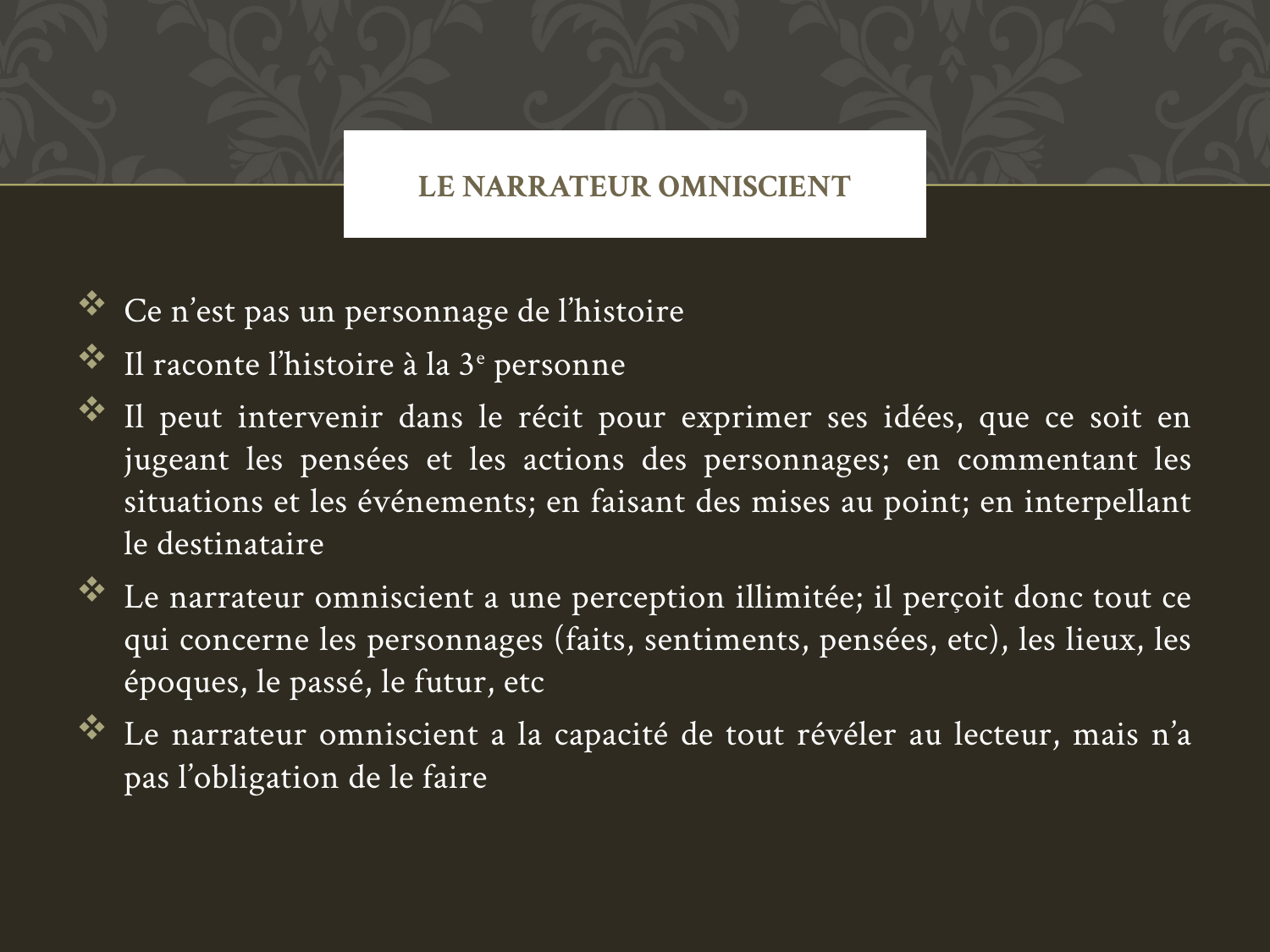

# Le narrateur omniscient
Ce n’est pas un personnage de l’histoire
Il raconte l’histoire à la 3e personne
Il peut intervenir dans le récit pour exprimer ses idées, que ce soit en jugeant les pensées et les actions des personnages; en commentant les situations et les événements; en faisant des mises au point; en interpellant le destinataire
Le narrateur omniscient a une perception illimitée; il perçoit donc tout ce qui concerne les personnages (faits, sentiments, pensées, etc), les lieux, les époques, le passé, le futur, etc
Le narrateur omniscient a la capacité de tout révéler au lecteur, mais n’a pas l’obligation de le faire